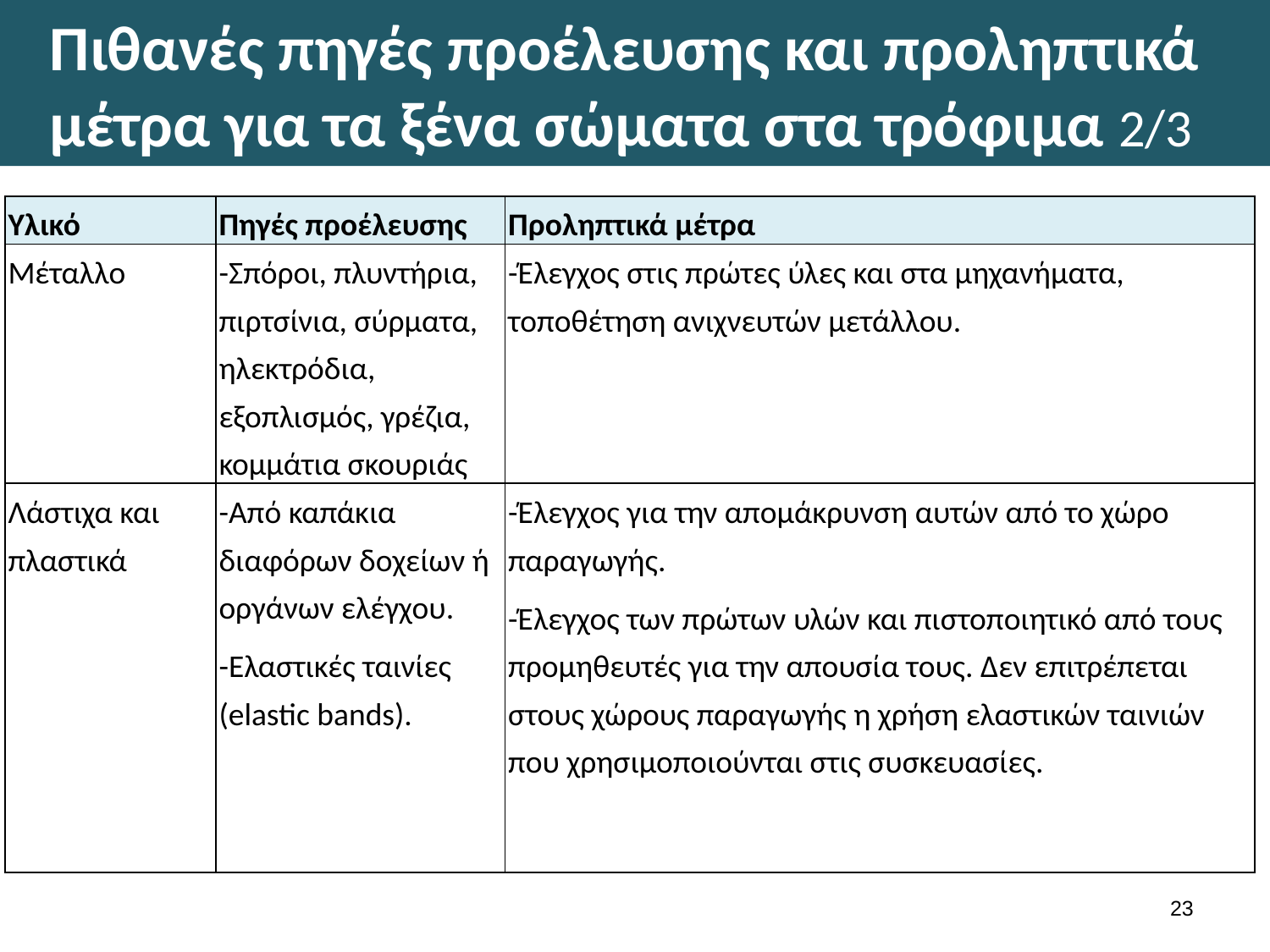

# Πιθανές πηγές προέλευσης και προληπτικά μέτρα για τα ξένα σώματα στα τρόφιμα 2/3
| Υλικό | Πηγές προέλευσης | Προληπτικά μέτρα |
| --- | --- | --- |
| Μέταλλο | -Σπόροι, πλυντήρια, πιρτσίνια, σύρματα, ηλεκτρόδια, εξοπλισμός, γρέζια, κομμάτια σκουριάς | -Έλεγχος στις πρώτες ύλες και στα μηχανήματα, τοποθέτηση ανιχνευτών μετάλλου. |
| Λάστιχα και πλαστικά | -Από καπάκια διαφόρων δοχείων ή οργάνων ελέγχου. -Ελαστικές ταινίες (elastic bands). | -Έλεγχος για την απομάκρυνση αυτών από το χώρο παραγωγής. -Έλεγχος των πρώτων υλών και πιστοποιητικό από τους προμηθευτές για την απουσία τους. Δεν επιτρέπεται στους χώρους παραγωγής η χρήση ελαστικών ταινιών που χρησιμοποιούνται στις συσκευασίες. |
23